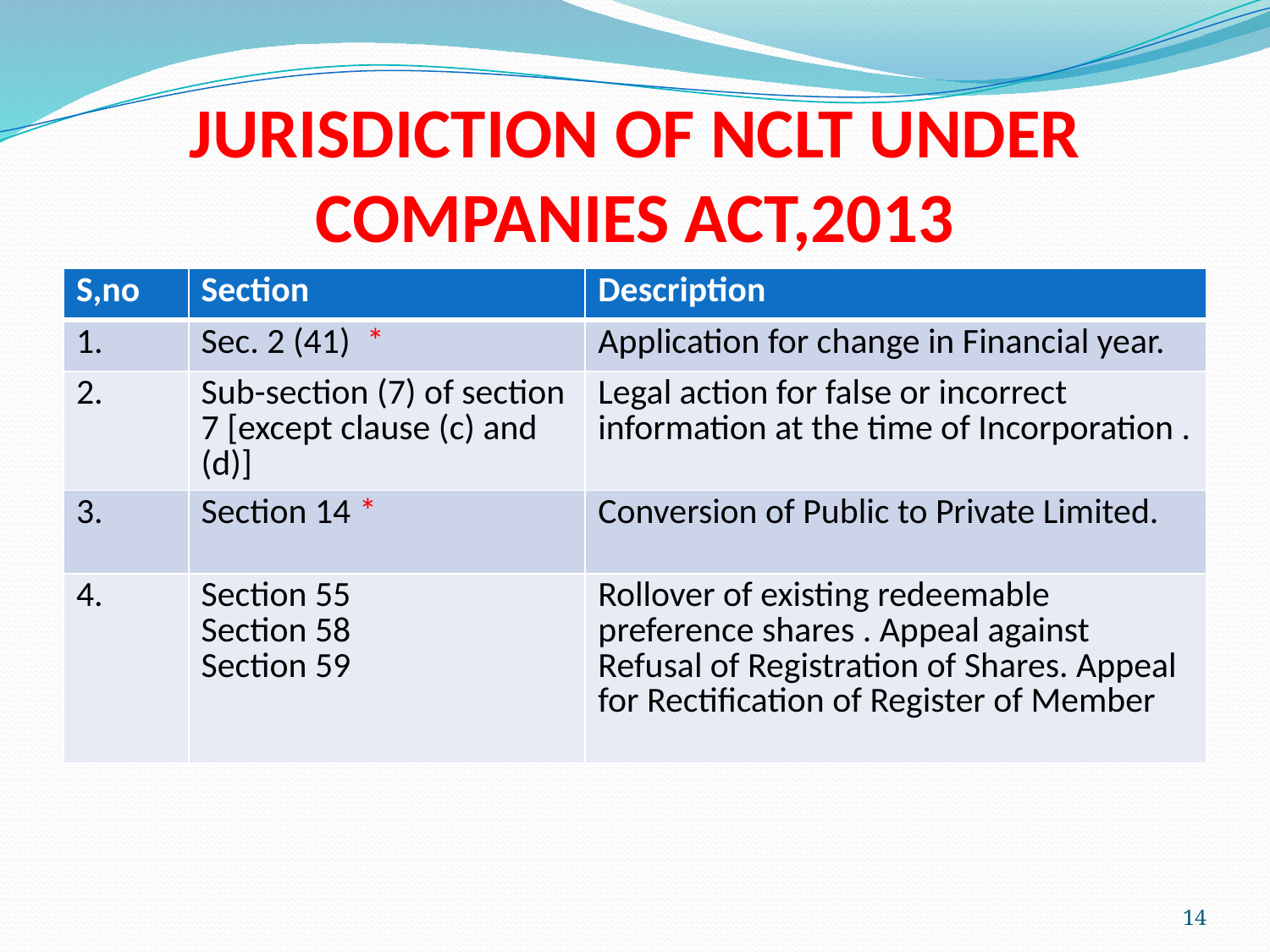

# JURISDICTION OF NCLT UNDER COMPANIES ACT,2013
| S,no | Section | Description |
| --- | --- | --- |
| 1. | Sec. 2 (41) \* | Application for change in Financial year. |
| 2. | Sub-section (7) of section 7 [except clause (c) and (d)] | Legal action for false or incorrect information at the time of Incorporation . |
| 3. | Section 14 \* | Conversion of Public to Private Limited. |
| 4. | Section 55 Section 58 Section 59 | Rollover of existing redeemable preference shares . Appeal against Refusal of Registration of Shares. Appeal for Rectification of Register of Member |
14